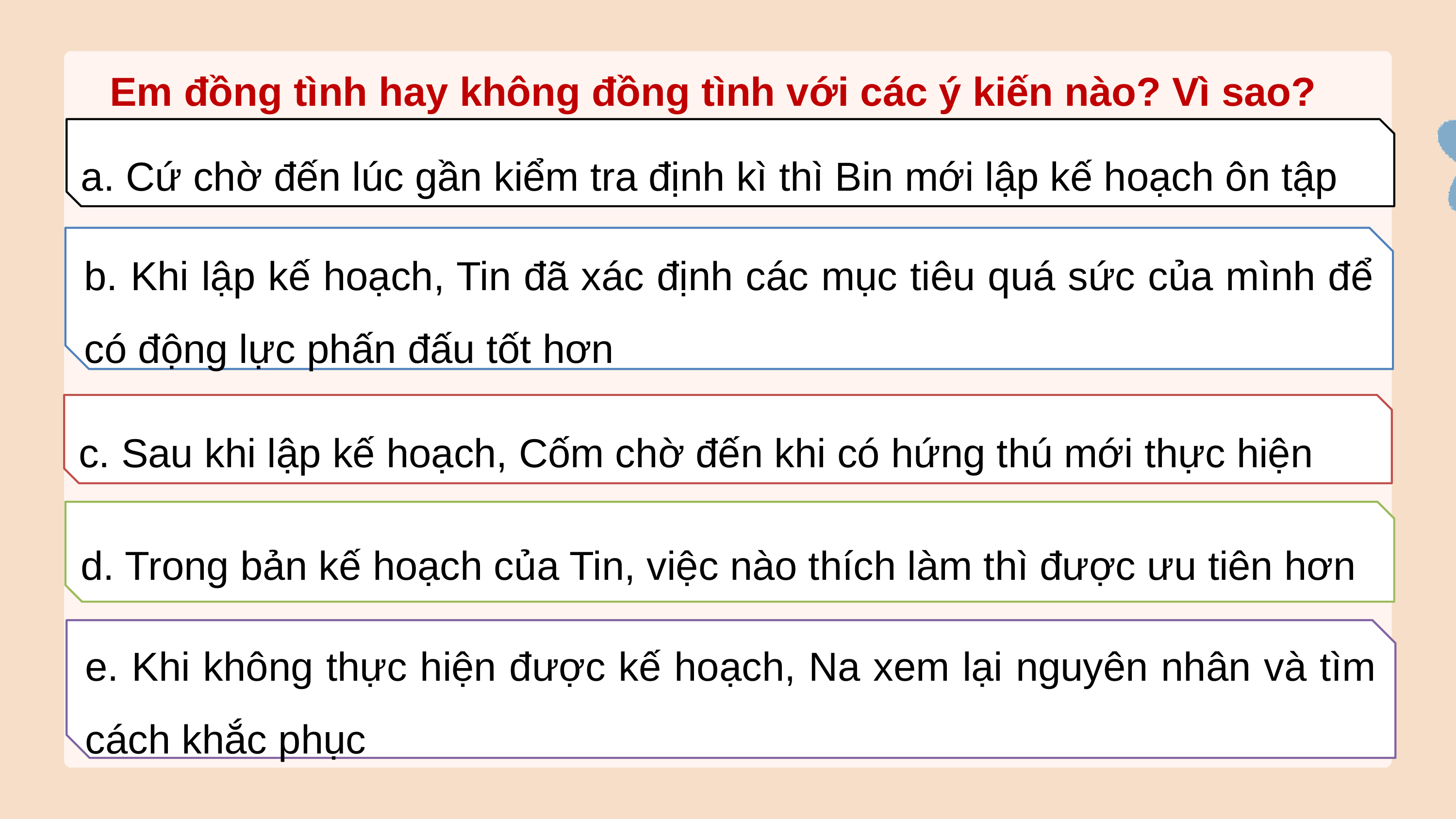

Em đồng tình hay không đồng tình với các ý kiến nào? Vì sao?

a. Cứ chờ đến lúc gần kiểm tra định kì thì Bin mới lập kế hoạch ôn tập

b. Khi lập kế hoạch, Tin đã xác định các mục tiêu quá sức của mình để có động lực phấn đấu tốt hơn
c. Sau khi lập kế hoạch, Cốm chờ đến khi có hứng thú mới thực hiện
d. Trong bản kế hoạch của Tin, việc nào thích làm thì được ưu tiên hơn
e. Khi không thực hiện được kế hoạch, Na xem lại nguyên nhân và tìm cách khắc phục